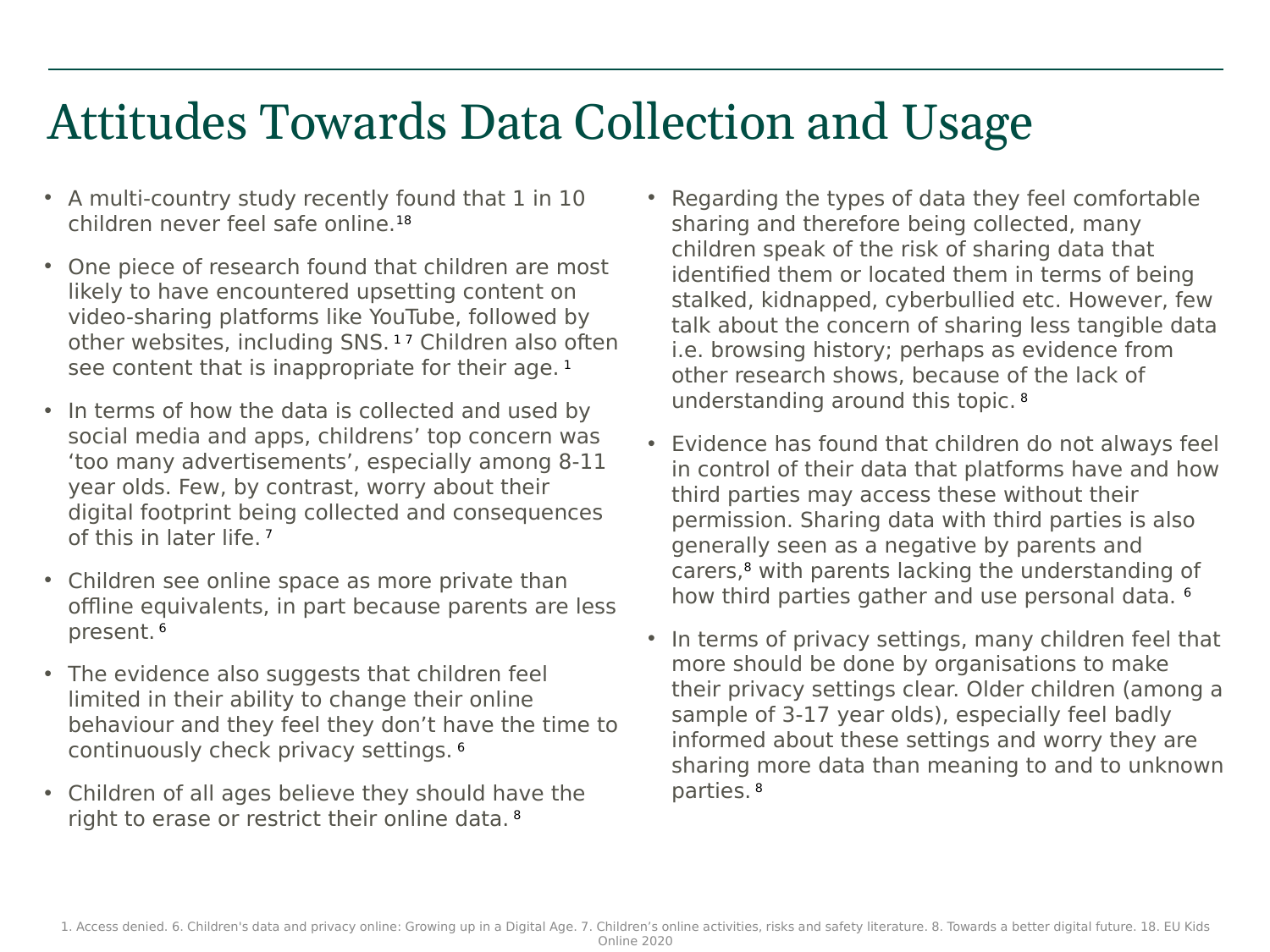

# Attitudes Towards Data Collection and Usage
A multi-country study recently found that 1 in 10 children never feel safe online.18
One piece of research found that children are most likely to have encountered upsetting content on video-sharing platforms like YouTube, followed by other websites, including SNS. 1 7 Children also often see content that is inappropriate for their age. 1
In terms of how the data is collected and used by social media and apps, childrens’ top concern was ‘too many advertisements’, especially among 8-11 year olds. Few, by contrast, worry about their digital footprint being collected and consequences of this in later life. 7
Children see online space as more private than offline equivalents, in part because parents are less present. 6
The evidence also suggests that children feel limited in their ability to change their online behaviour and they feel they don’t have the time to continuously check privacy settings. 6
Children of all ages believe they should have the right to erase or restrict their online data. 8
Regarding the types of data they feel comfortable sharing and therefore being collected, many children speak of the risk of sharing data that identified them or located them in terms of being stalked, kidnapped, cyberbullied etc. However, few talk about the concern of sharing less tangible data i.e. browsing history; perhaps as evidence from other research shows, because of the lack of understanding around this topic. 8
Evidence has found that children do not always feel in control of their data that platforms have and how third parties may access these without their permission. Sharing data with third parties is also generally seen as a negative by parents and carers,8 with parents lacking the understanding of how third parties gather and use personal data. 6
In terms of privacy settings, many children feel that more should be done by organisations to make their privacy settings clear. Older children (among a sample of 3-17 year olds), especially feel badly informed about these settings and worry they are sharing more data than meaning to and to unknown parties. 8
1. Access denied. 6. Children's data and privacy online: Growing up in a Digital Age. 7. Children’s online activities, risks and safety literature. 8. Towards a better digital future. 18. EU Kids Online 2020